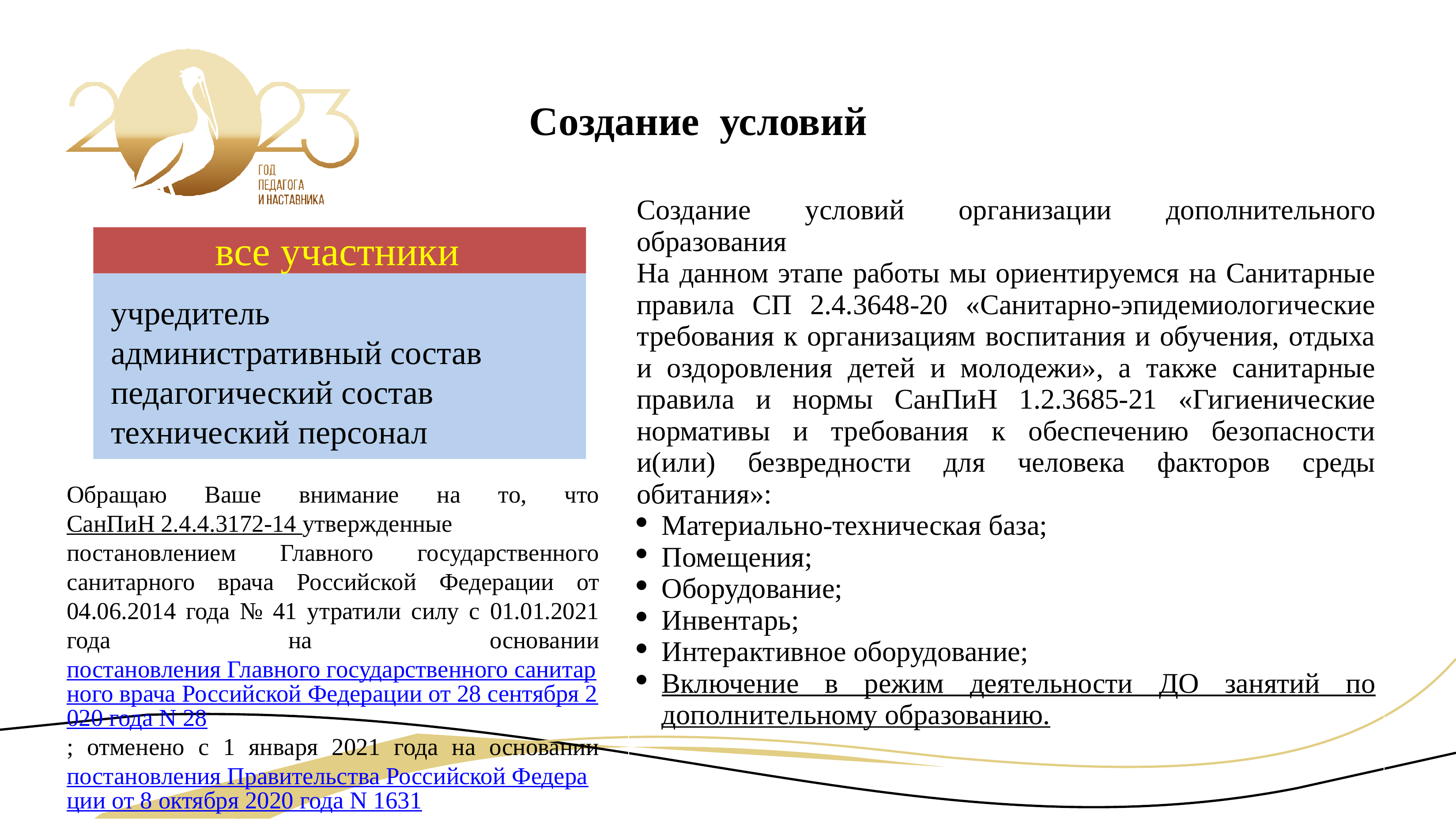

# Создание  условий
| Создание условий организации дополнительного образования На данном этапе работы мы ориентируемся на Санитарные правила СП 2.4.3648-20 «Санитарно-эпидемиологические требования к организациям воспитания и обучения, отдыха и оздоровления детей и молодежи», а также санитарные правила и нормы СанПиН 1.2.3685-21 «Гигиенические нормативы и требования к обеспечению безопасности и(или) безвредности для человека факторов среды обитания»: Материально-техническая база; Помещения; Оборудование; Инвентарь; Интерактивное оборудование; Включение в режим деятельности ДО занятий по дополнительному образованию. |
| --- |
все участники

учредитель
административный состав
педагогический состав
технический персонал
Обращаю Ваше внимание на то, что СанПиН 2.4.4.3172-14 утвержденные постановлением Главного государственного санитарного врача Российской Федерации от 04.06.2014 года № 41 утратили силу с 01.01.2021 года на основании постановления Главного государственного санитарного врача Российской Федерации от 28 сентября 2020 года N 28; отменено с 1 января 2021 года на основании постановления Правительства Российской Федерации от 8 октября 2020 года N 1631.